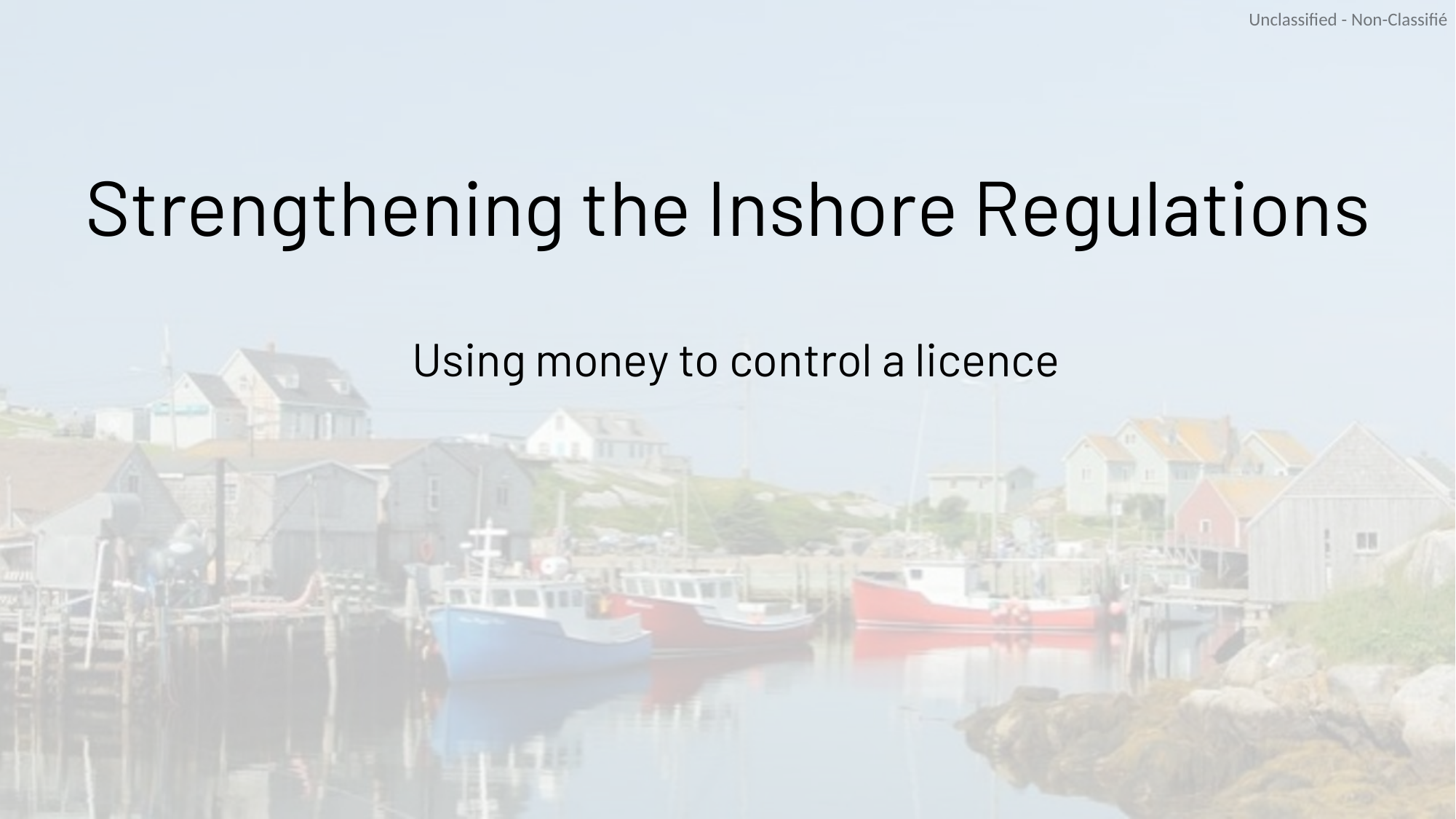

# Strengthening the Inshore Regulations Using money to control a licence